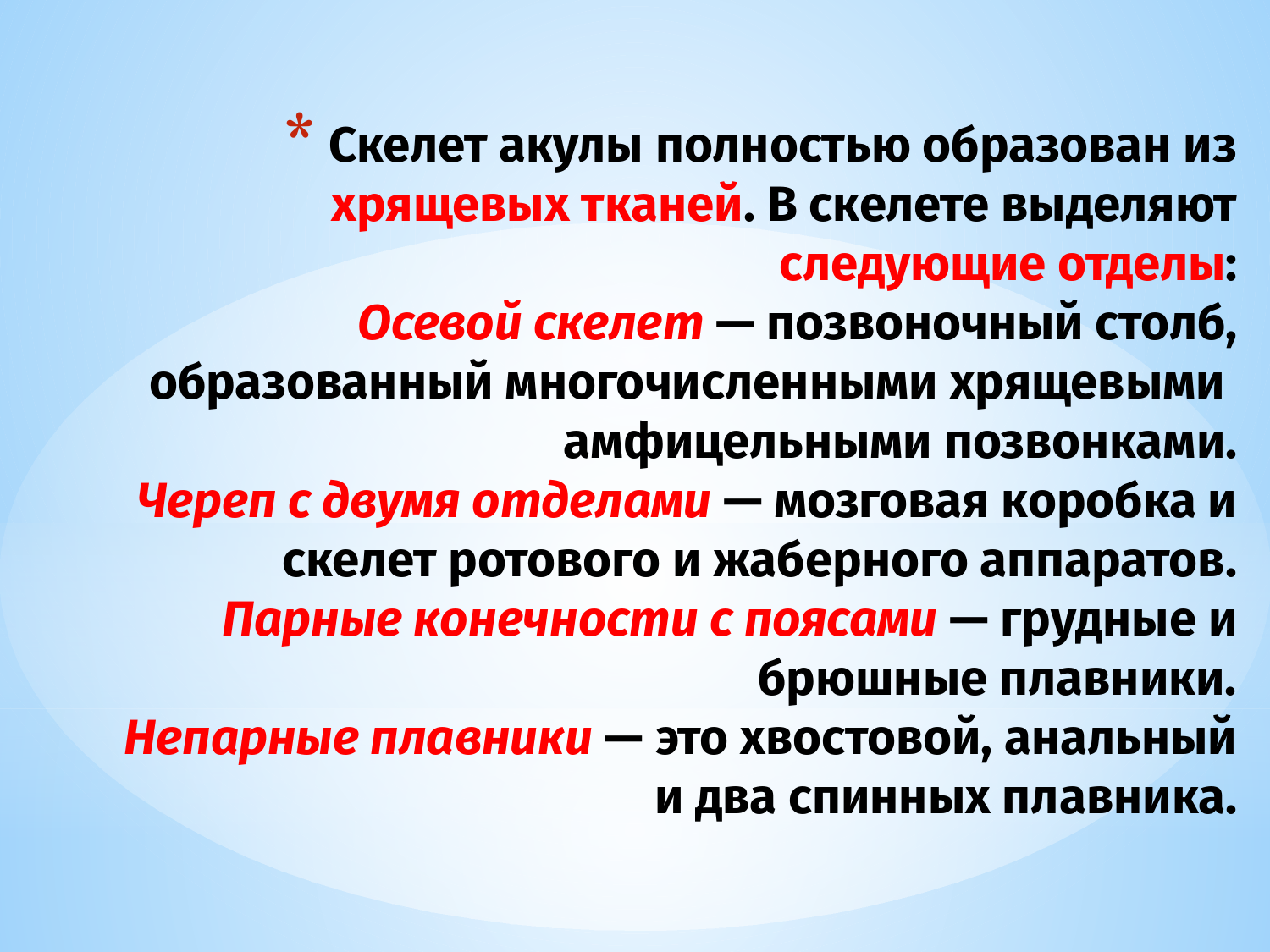

# Скелет акулы полностью образован из хрящевых тканей. В скелете выделяют следующие отделы: Осевой скелет — позвоночный столб, образованный многочисленными хрящевыми  амфицельными позвонками. Череп с двумя отделами — мозговая коробка и скелет ротового и жаберного аппаратов. Парные конечности с поясами — грудные и брюшные плавники. Непарные плавники — это хвостовой, анальный и два спинных плавника.